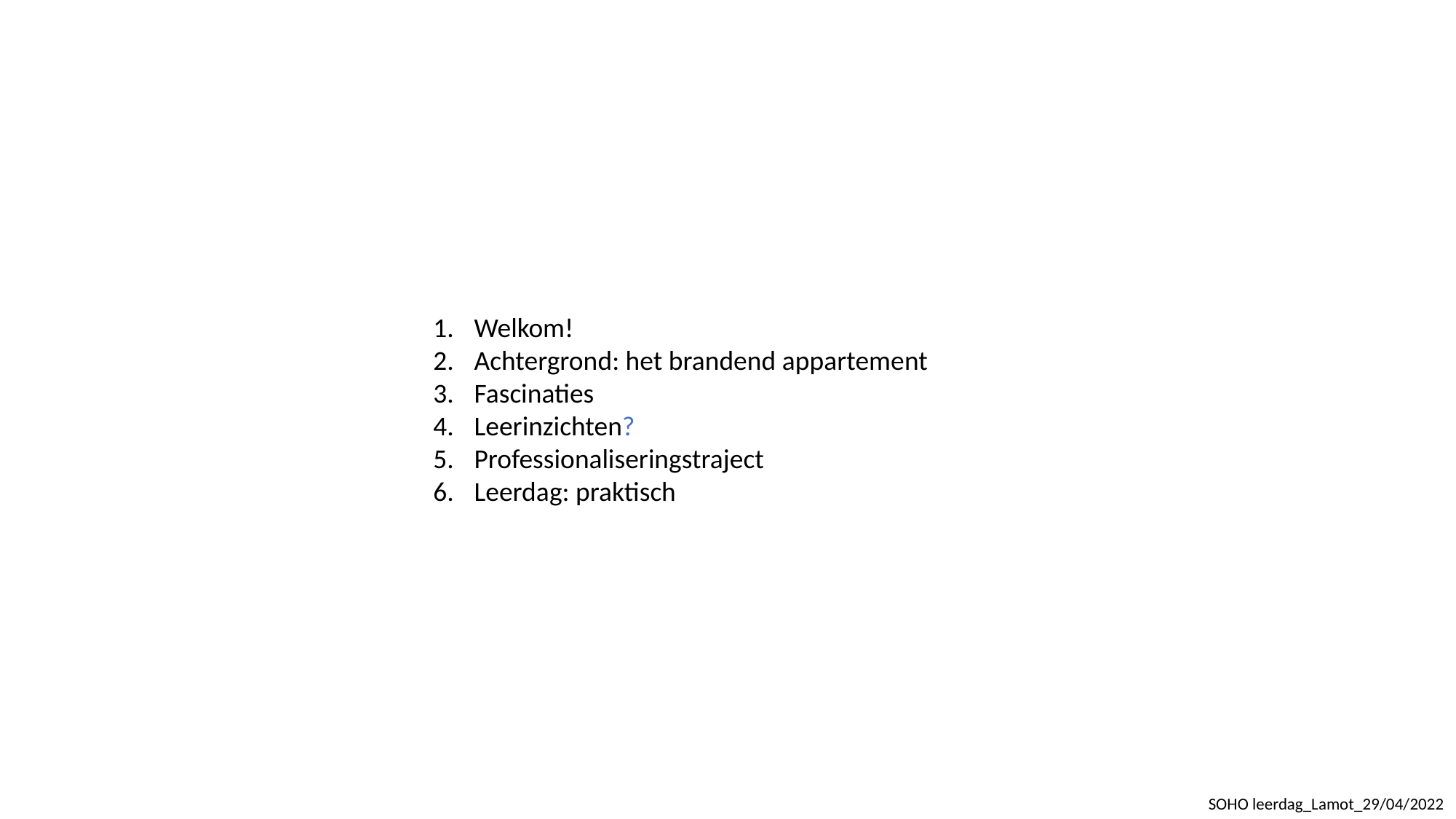

# Inhoud
Welkom!
Achtergrond: het brandend appartement
Fascinaties
Leerinzichten?
Professionaliseringstraject
Leerdag: praktisch
SOHO leerdag_Lamot_29/04/2022